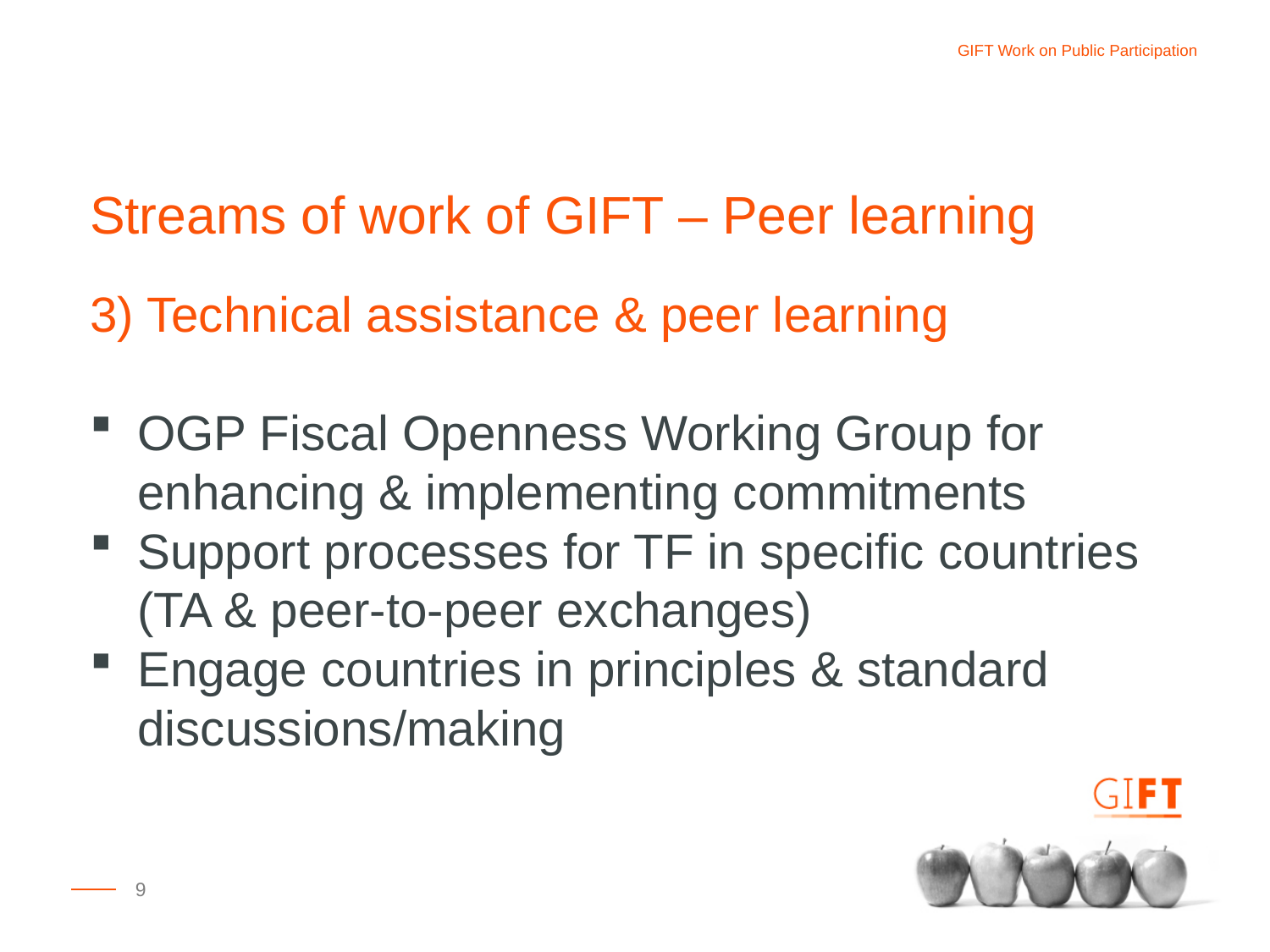

Streams of work of GIFT – Peer learning

3) Technical assistance & peer learning

OGP Fiscal Openness Working Group for enhancing & implementing commitments
Support processes for TF in specific countries (TA & peer-to-peer exchanges)
Engage countries in principles & standard discussions/making

9